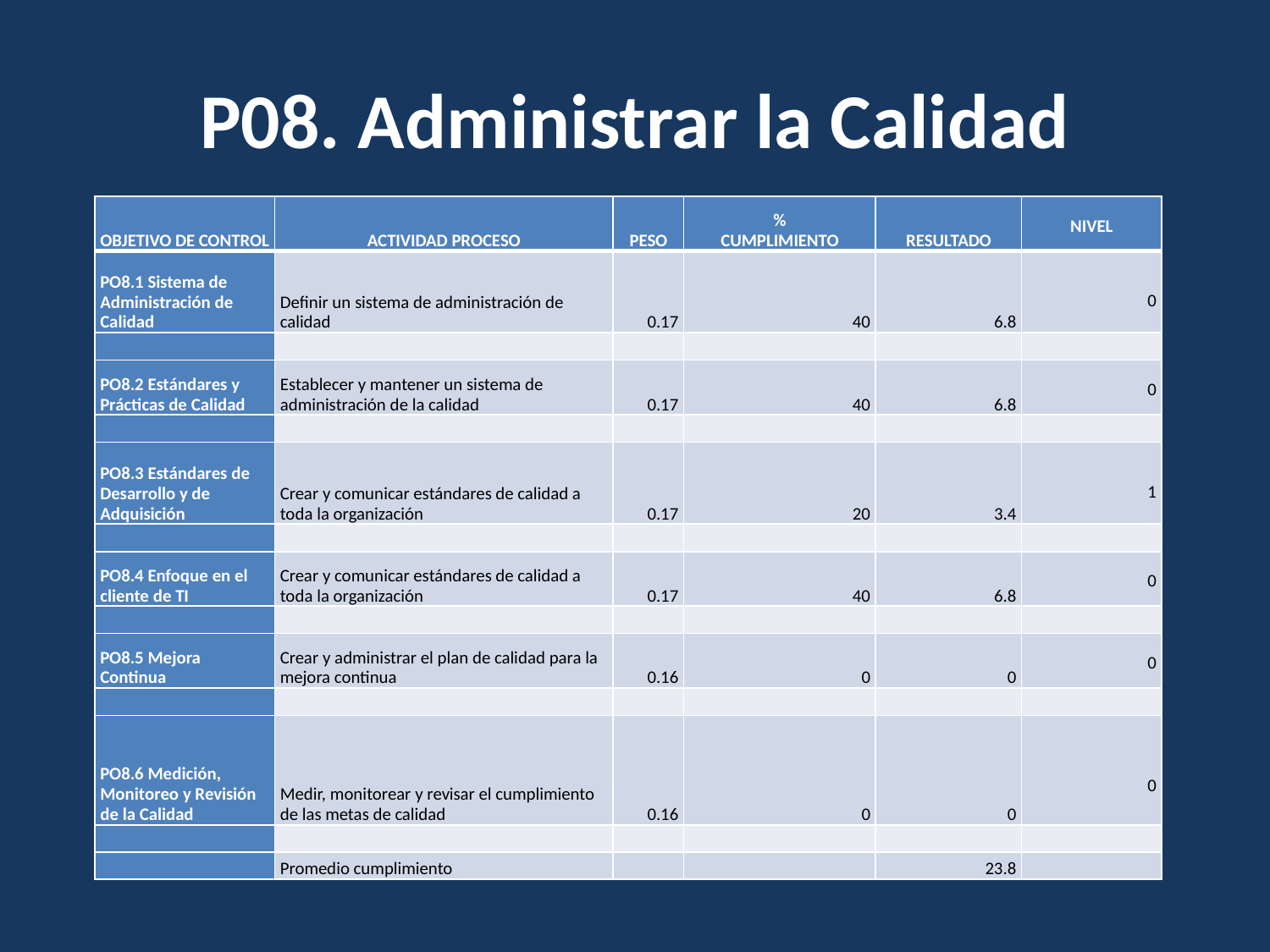

# P08. Administrar la Calidad
| OBJETIVO DE CONTROL | ACTIVIDAD PROCESO | PESO | % CUMPLIMIENTO | RESULTADO | NIVEL |
| --- | --- | --- | --- | --- | --- |
| PO8.1 Sistema de Administración de Calidad | Definir un sistema de administración de calidad | 0.17 | 40 | 6.8 | 0 |
|  |  |  |  |  |  |
| PO8.2 Estándares y Prácticas de Calidad | Establecer y mantener un sistema de administración de la calidad | 0.17 | 40 | 6.8 | 0 |
|  |  |  |  |  |  |
| PO8.3 Estándares de Desarrollo y de Adquisición | Crear y comunicar estándares de calidad a toda la organización | 0.17 | 20 | 3.4 | 1 |
|  |  |  |  |  |  |
| PO8.4 Enfoque en el cliente de TI | Crear y comunicar estándares de calidad a toda la organización | 0.17 | 40 | 6.8 | 0 |
|  |  |  |  |  |  |
| PO8.5 Mejora Continua | Crear y administrar el plan de calidad para la mejora continua | 0.16 | 0 | 0 | 0 |
|  |  |  |  |  |  |
| PO8.6 Medición, Monitoreo y Revisión de la Calidad | Medir, monitorear y revisar el cumplimiento de las metas de calidad | 0.16 | 0 | 0 | 0 |
|  |  |  |  |  |  |
|  | Promedio cumplimiento |  |  | 23.8 |  |